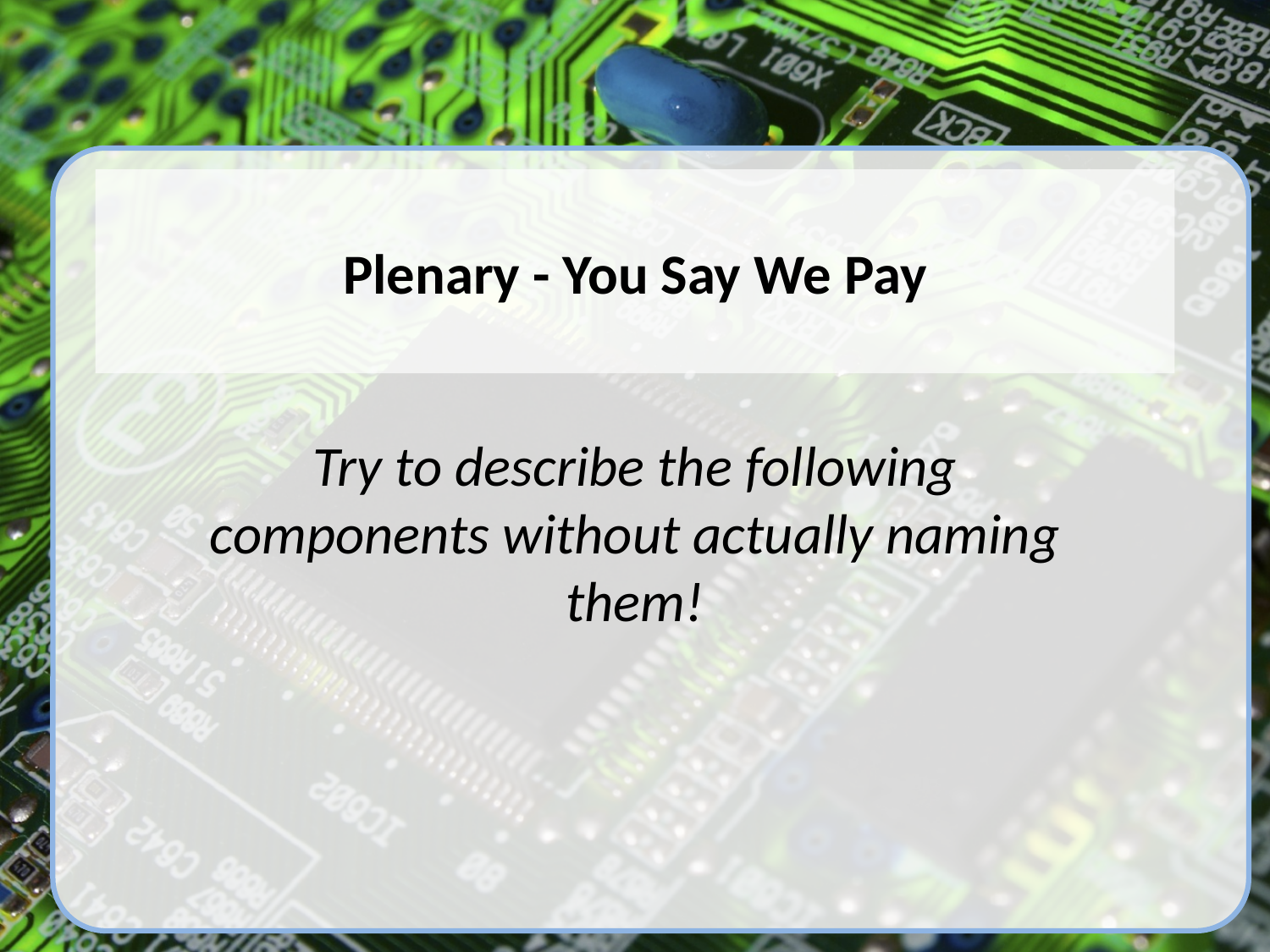

# Plenary - You Say We Pay
Try to describe the following components without actually naming them!